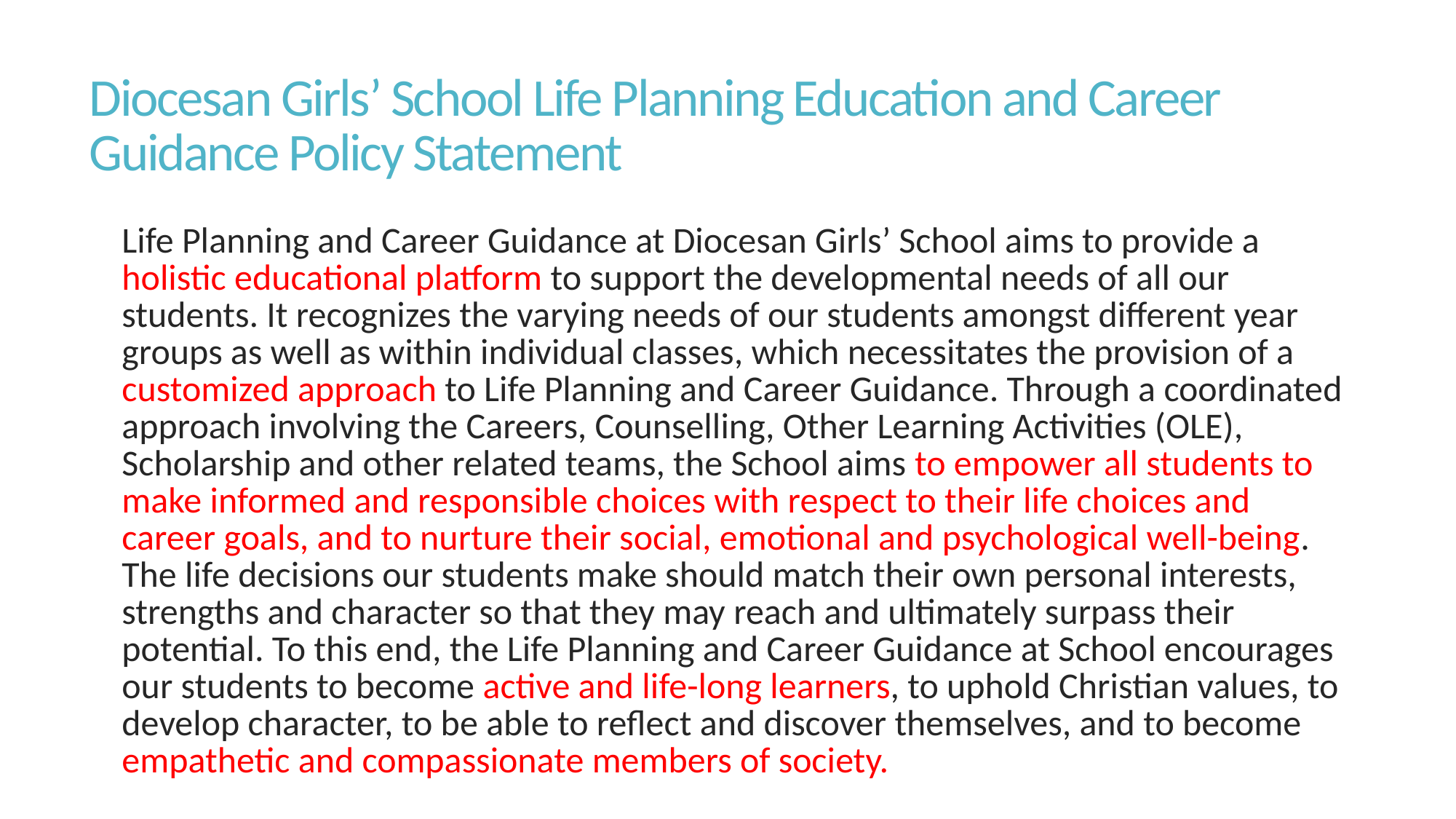

# Diocesan Girls’ School Life Planning Education and Career Guidance Policy Statement
Life Planning and Career Guidance at Diocesan Girls’ School aims to provide a holistic educational platform to support the developmental needs of all our students. It recognizes the varying needs of our students amongst different year groups as well as within individual classes, which necessitates the provision of a customized approach to Life Planning and Career Guidance. Through a coordinated approach involving the Careers, Counselling, Other Learning Activities (OLE), Scholarship and other related teams, the School aims to empower all students to make informed and responsible choices with respect to their life choices and career goals, and to nurture their social, emotional and psychological well-being. The life decisions our students make should match their own personal interests, strengths and character so that they may reach and ultimately surpass their potential. To this end, the Life Planning and Career Guidance at School encourages our students to become active and life-long learners, to uphold Christian values, to develop character, to be able to reflect and discover themselves, and to become empathetic and compassionate members of society.